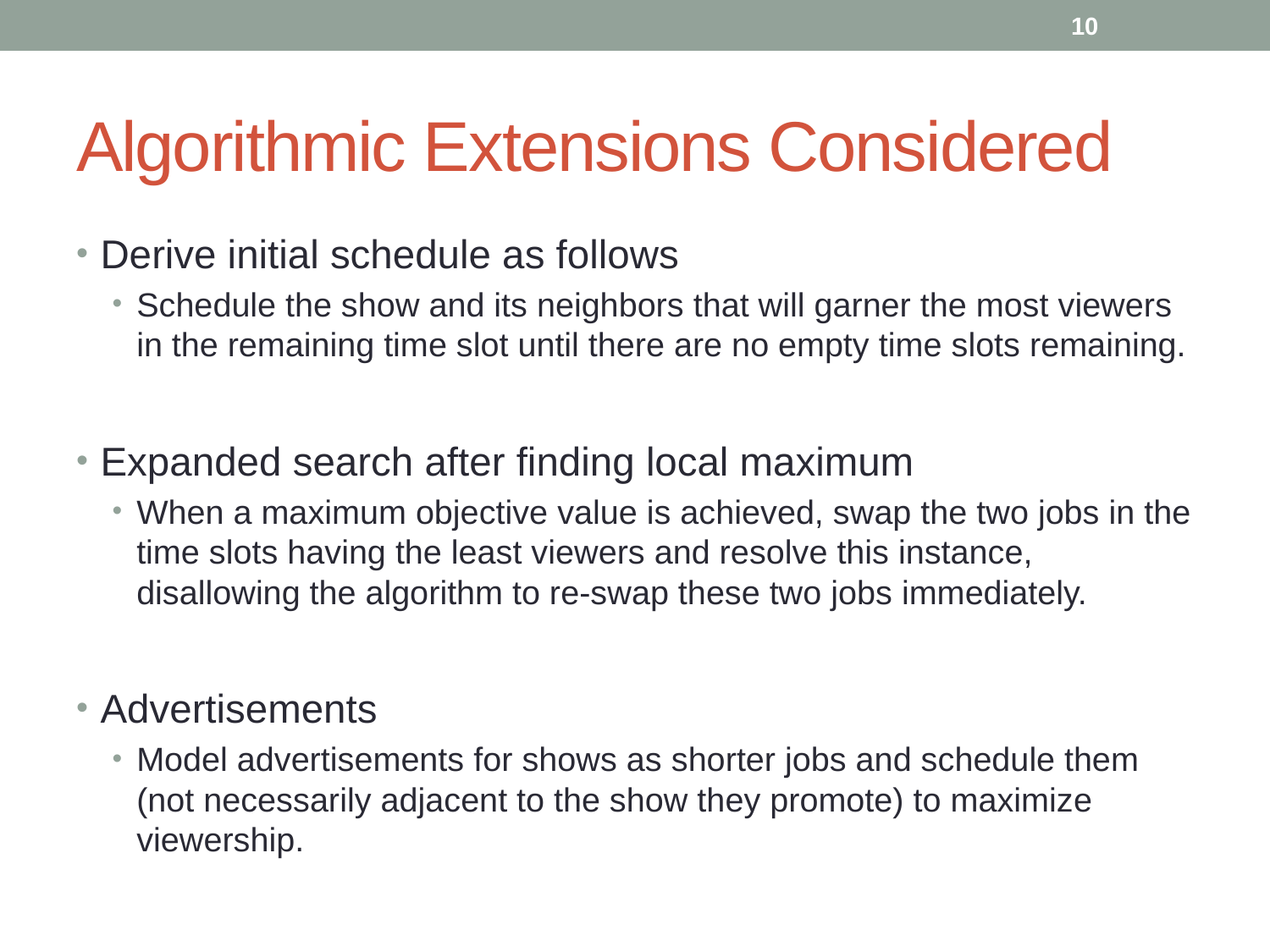

10
# Algorithmic Extensions Considered
Derive initial schedule as follows
Schedule the show and its neighbors that will garner the most viewers in the remaining time slot until there are no empty time slots remaining.

Expanded search after finding local maximum
When a maximum objective value is achieved, swap the two jobs in the time slots having the least viewers and resolve this instance, disallowing the algorithm to re-swap these two jobs immediately.

Advertisements
Model advertisements for shows as shorter jobs and schedule them (not necessarily adjacent to the show they promote) to maximize viewership.